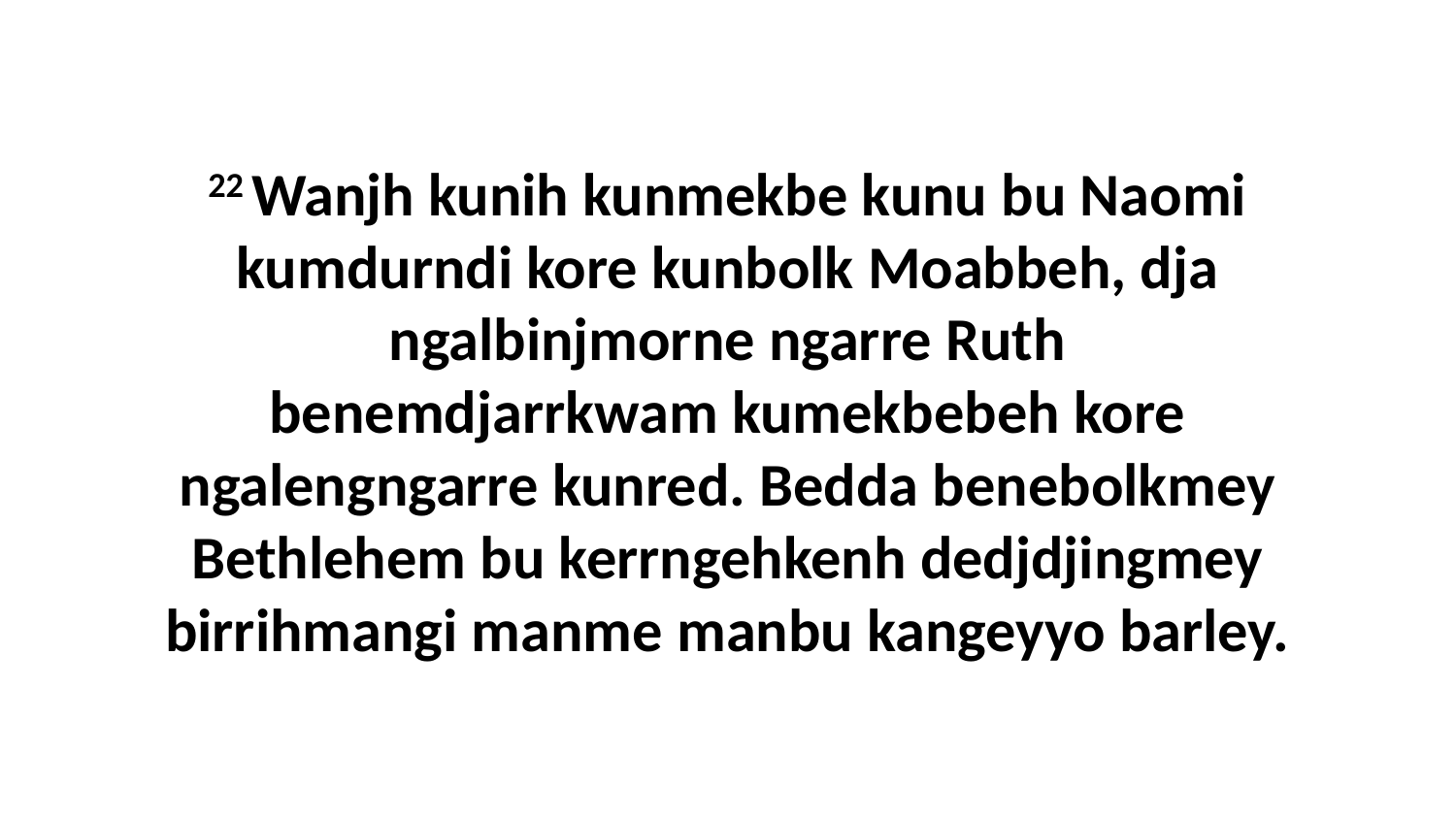

22 Wanjh kunih kunmekbe kunu bu Naomi kumdurndi kore kunbolk Moabbeh, dja ngalbinjmorne ngarre Ruth benemdjarrkwam kumekbebeh kore ngalengngarre kunred. Bedda benebolkmey Bethlehem bu kerrngehkenh dedjdjingmey birrihmangi manme manbu kangeyyo barley.